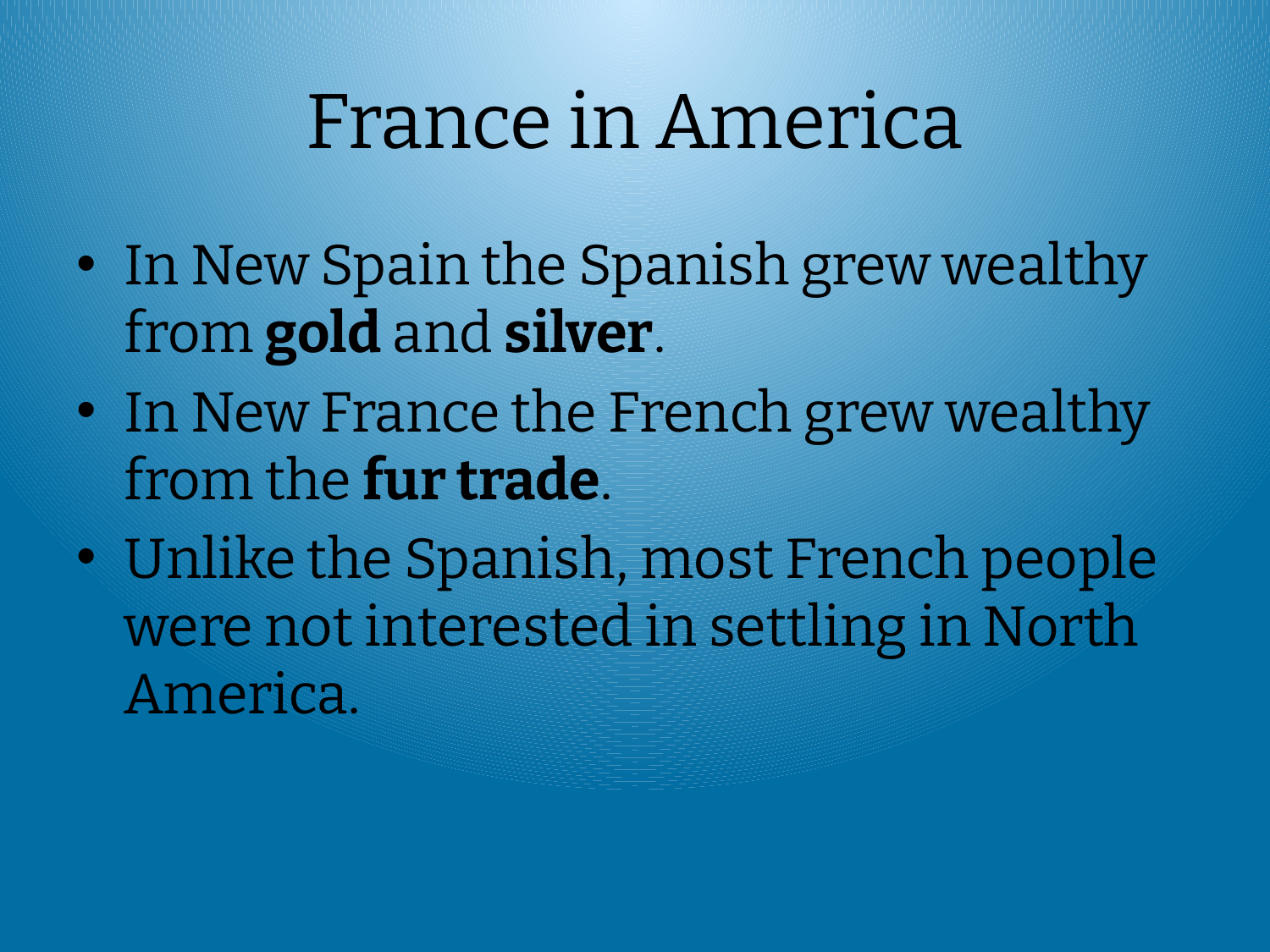

# France in America
In New Spain the Spanish grew wealthy from gold and silver.
In New France the French grew wealthy from the fur trade.
Unlike the Spanish, most French people were not interested in settling in North America.